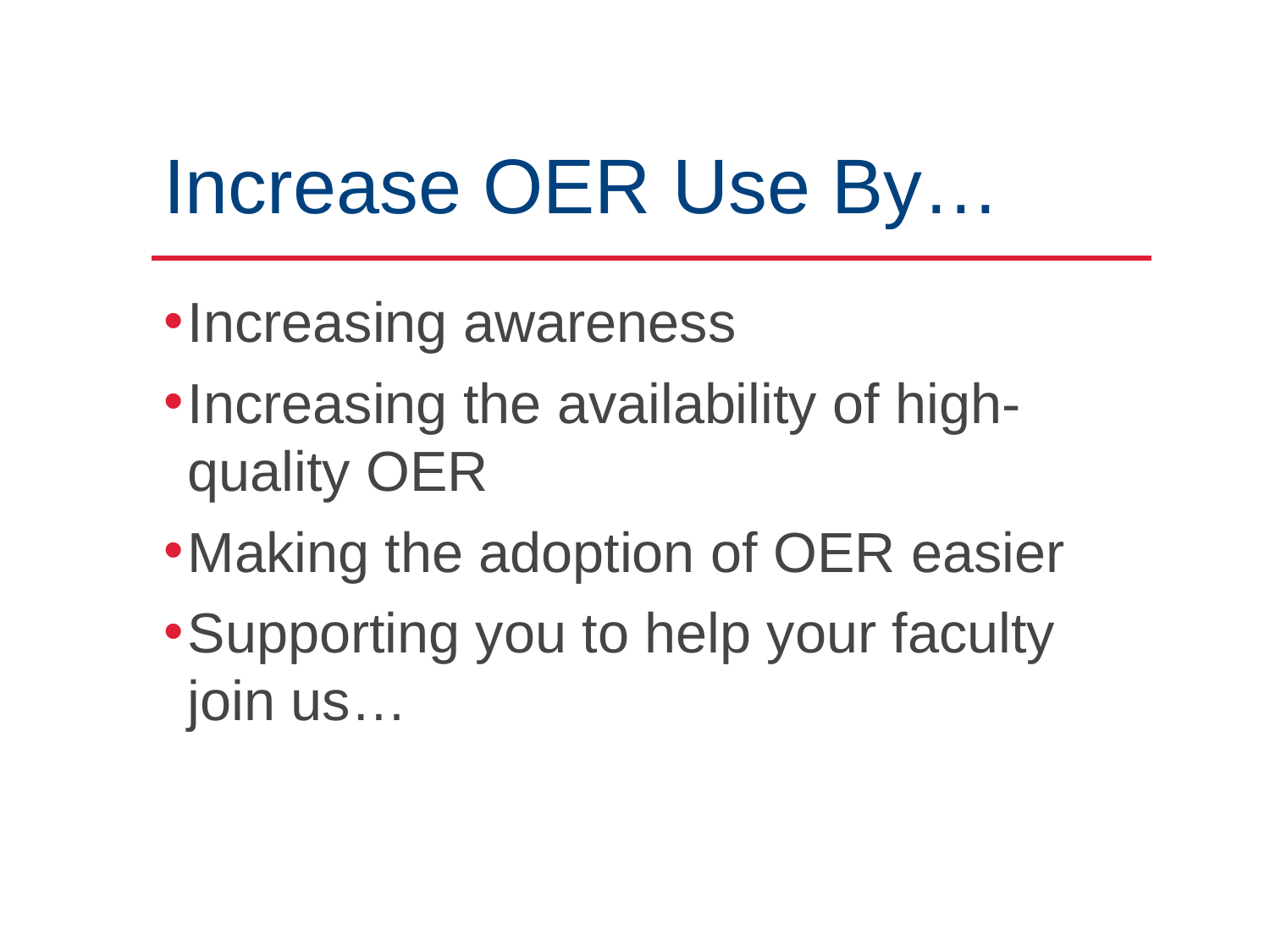

Increase OER Use By…
Increasing awareness
Increasing the availability of high-quality OER
Making the adoption of OER easier
Supporting you to help your faculty join us…